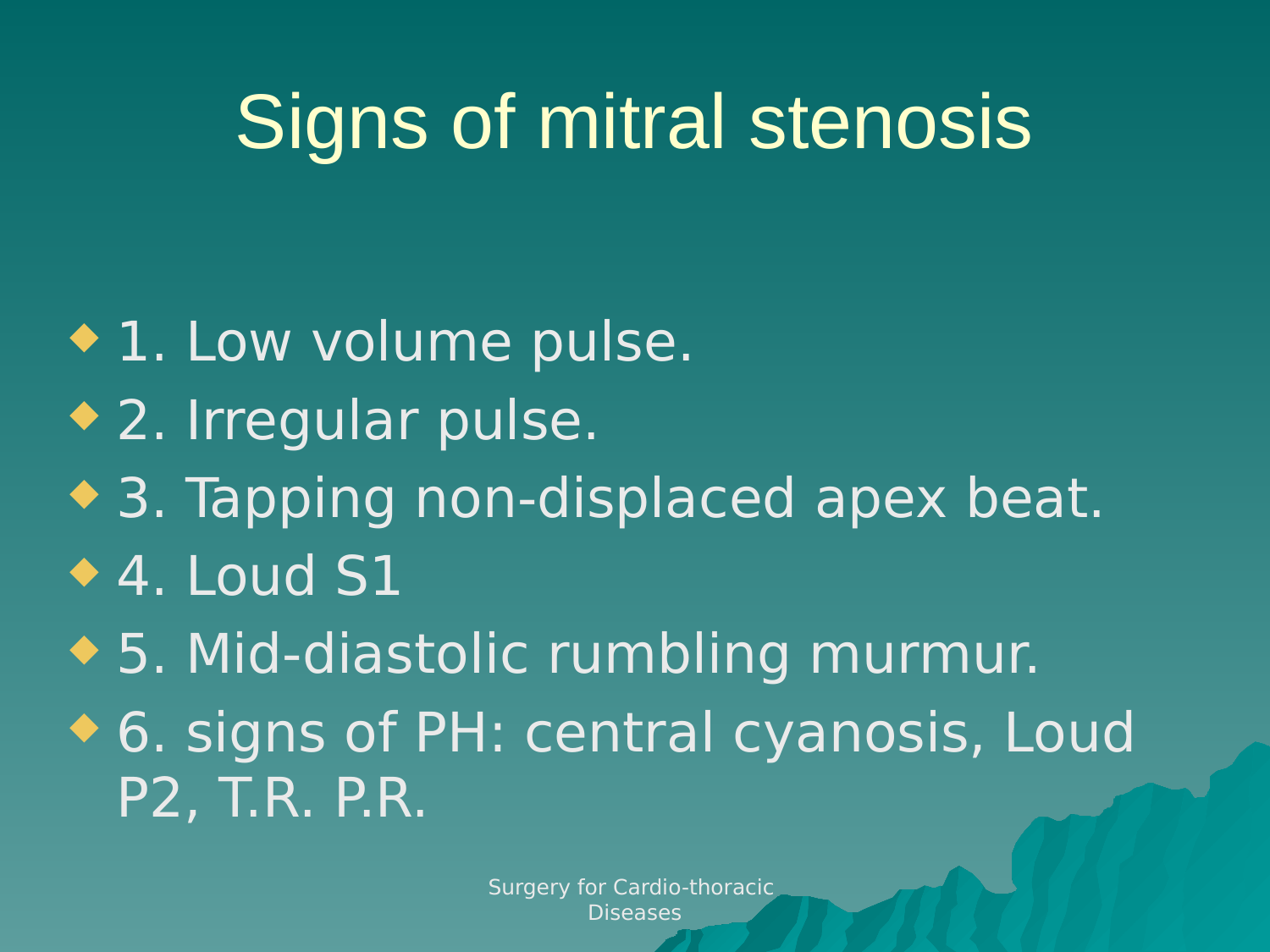

Signs of mitral stenosis

1. Low volume pulse.
2. Irregular pulse.
3. Tapping non-displaced apex beat.
4. Loud S1
5. Mid-diastolic rumbling murmur.
6. signs of PH: central cyanosis, Loud P2, T.R. P.R.
Surgery for Cardio-thoracic  Diseases